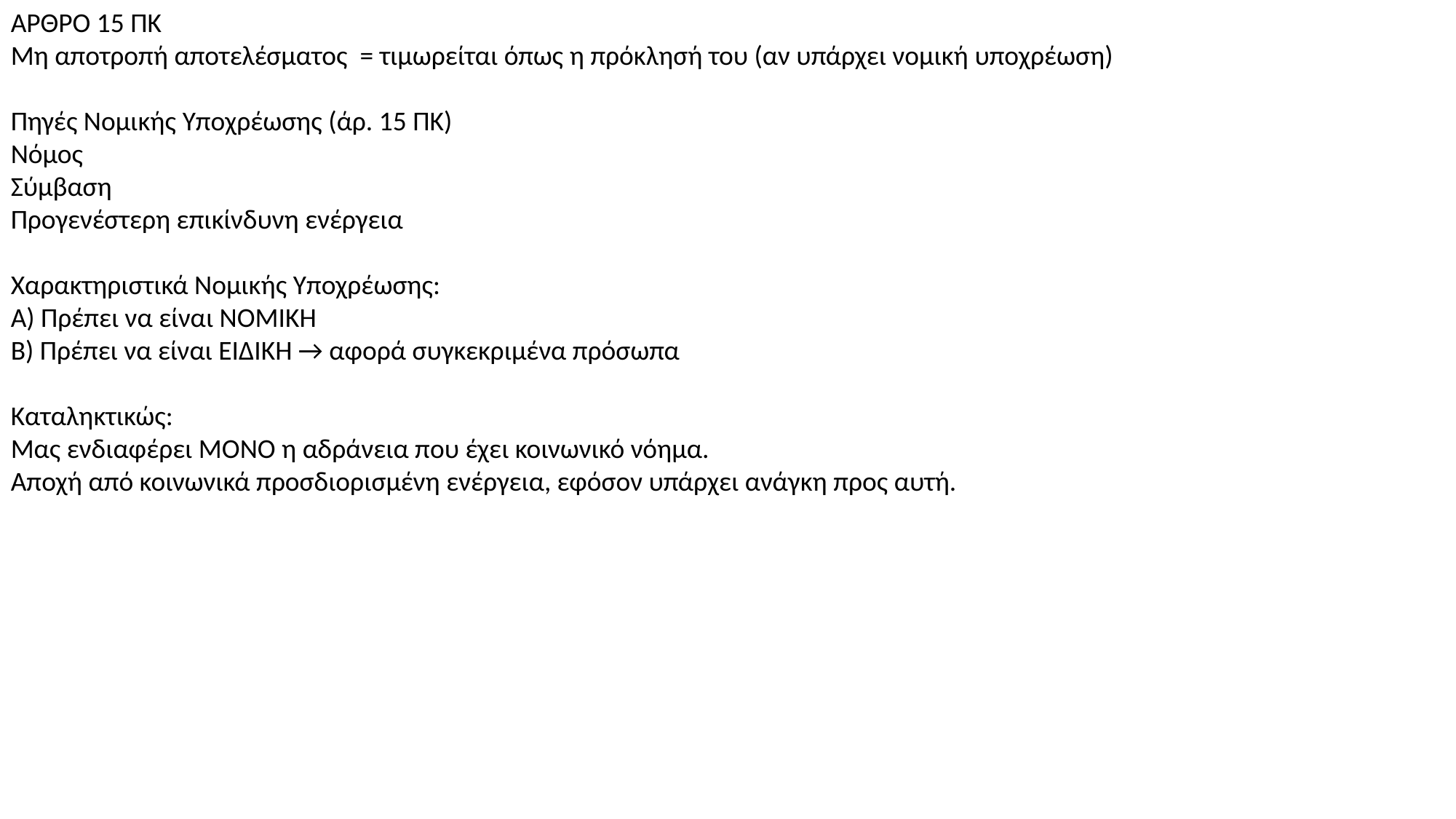

ΑΡΘΡΟ 15 ΠΚ
Μη αποτροπή αποτελέσματος  = τιμωρείται όπως η πρόκλησή του (αν υπάρχει νομική υποχρέωση)
Πηγές Νομικής Υποχρέωσης (άρ. 15 ΠΚ)
Νόμος
Σύμβαση
Προγενέστερη επικίνδυνη ενέργεια
Χαρακτηριστικά Νομικής Υποχρέωσης:
Α) Πρέπει να είναι ΝΟΜΙΚΗ
Β) Πρέπει να είναι ΕΙΔΙΚΗ → αφορά συγκεκριμένα πρόσωπα

Καταληκτικώς:
Μας ενδιαφέρει ΜΟΝΟ η αδράνεια που έχει κοινωνικό νόημα.
Αποχή από κοινωνικά προσδιορισμένη ενέργεια, εφόσον υπάρχει ανάγκη προς αυτή.